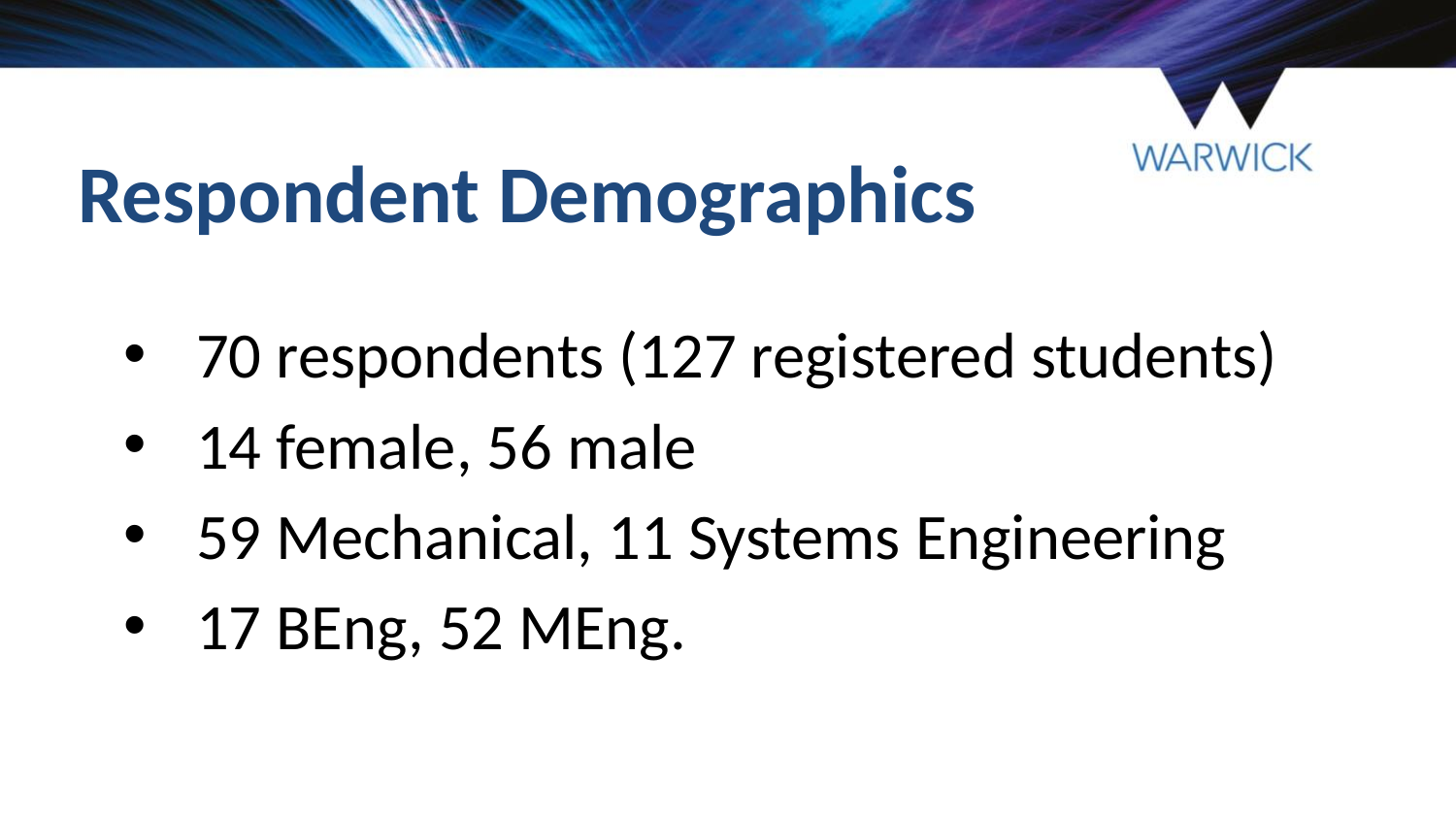

# Respondent Demographics
70 respondents (127 registered students)
14 female, 56 male
59 Mechanical, 11 Systems Engineering
17 BEng, 52 MEng.